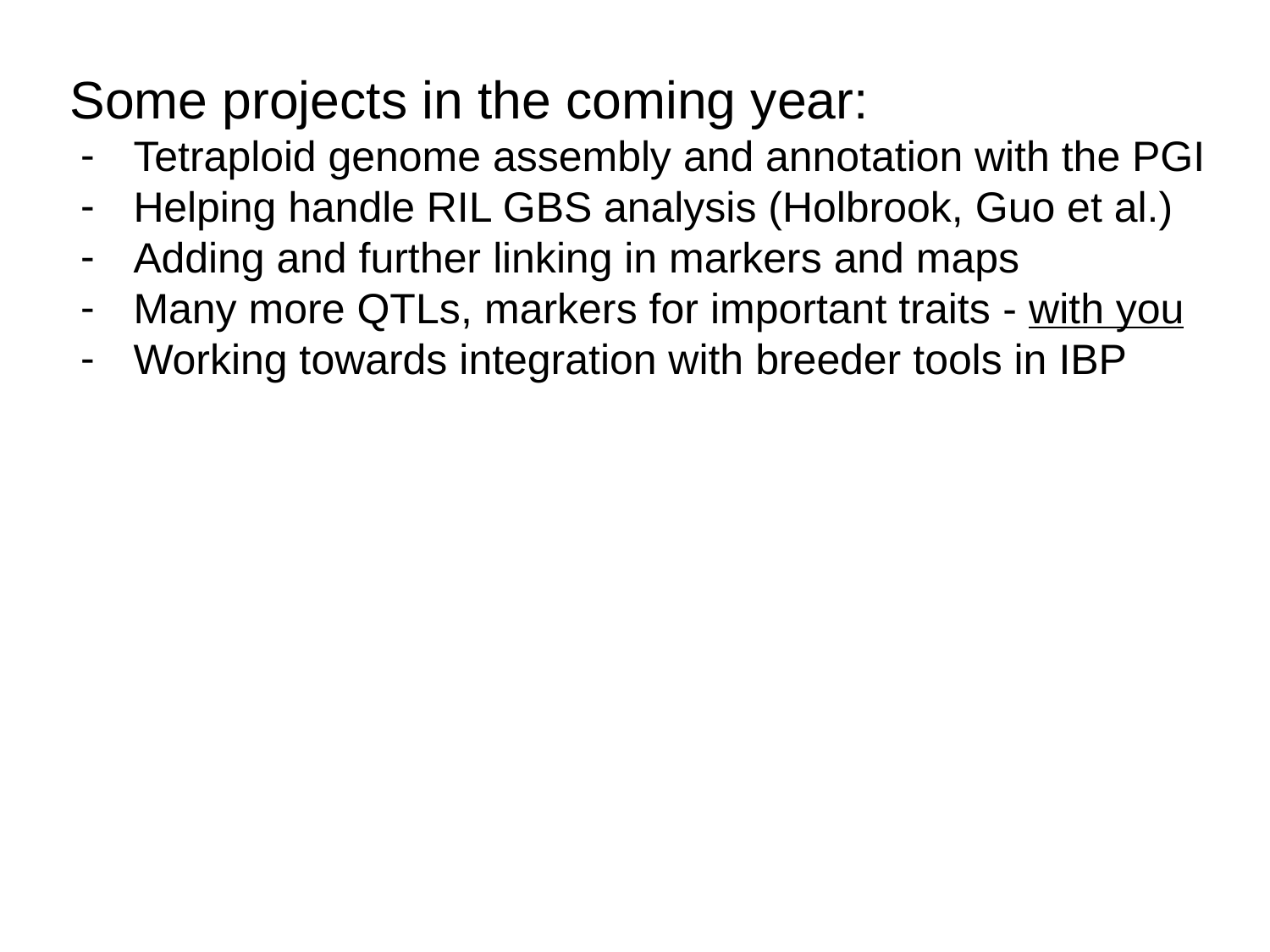

Some projects in the coming year:
Tetraploid genome assembly and annotation with the PGI
Helping handle RIL GBS analysis (Holbrook, Guo et al.)
Adding and further linking in markers and maps
Many more QTLs, markers for important traits - with you
Working towards integration with breeder tools in IBP